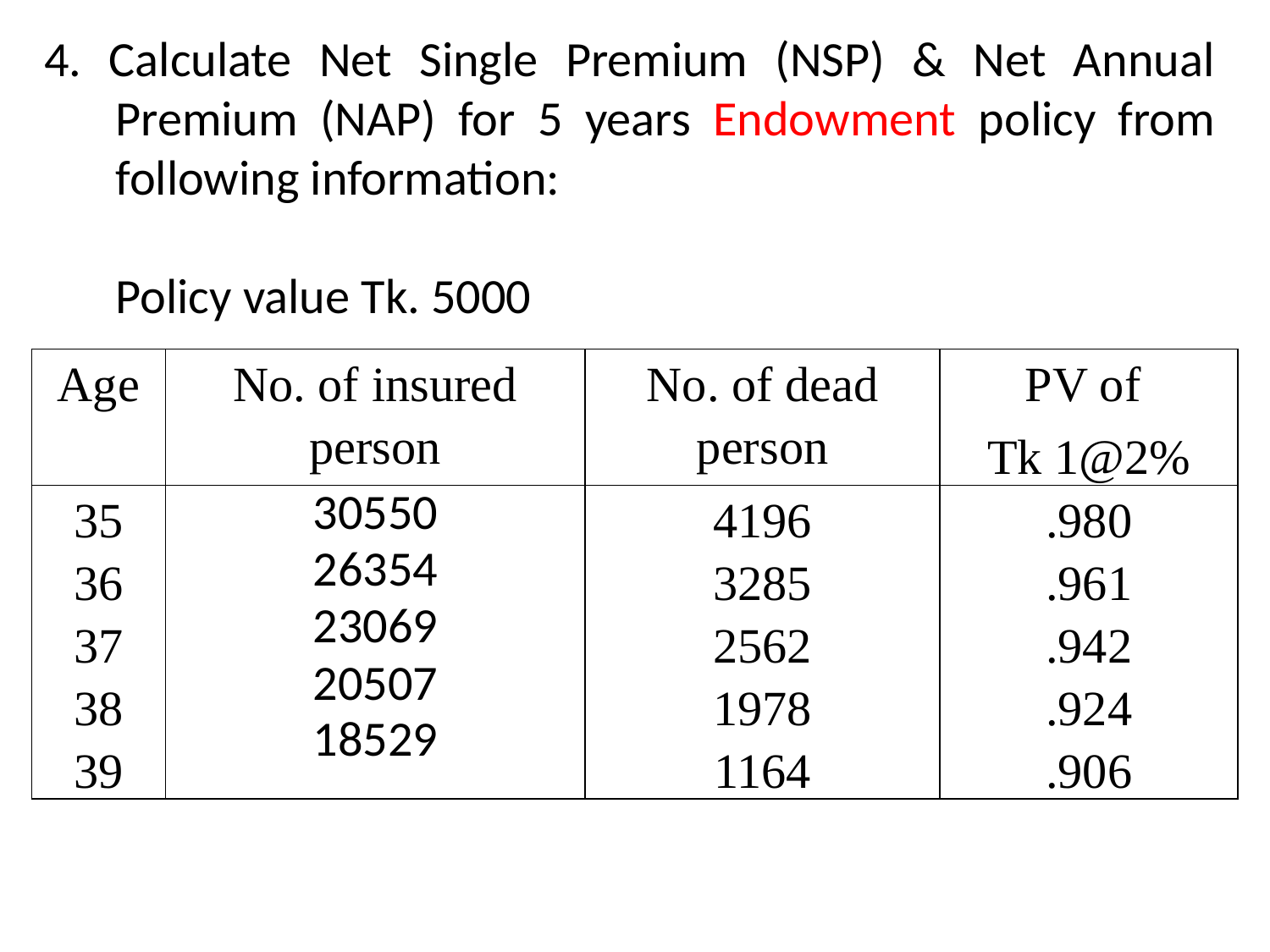

4. Calculate Net Single Premium (NSP) & Net Annual Premium (NAP) for 5 years Endowment policy from following information:

	Policy value Tk. 5000
| Age | No. of insured person | No. of dead person | PV of Tk 1@2% |
| --- | --- | --- | --- |
| 35 36 37 38 39 | 30550 26354 23069 20507 18529 | 4196 3285 2562 1978 1164 | .980 .961 .942 .924 .906 |